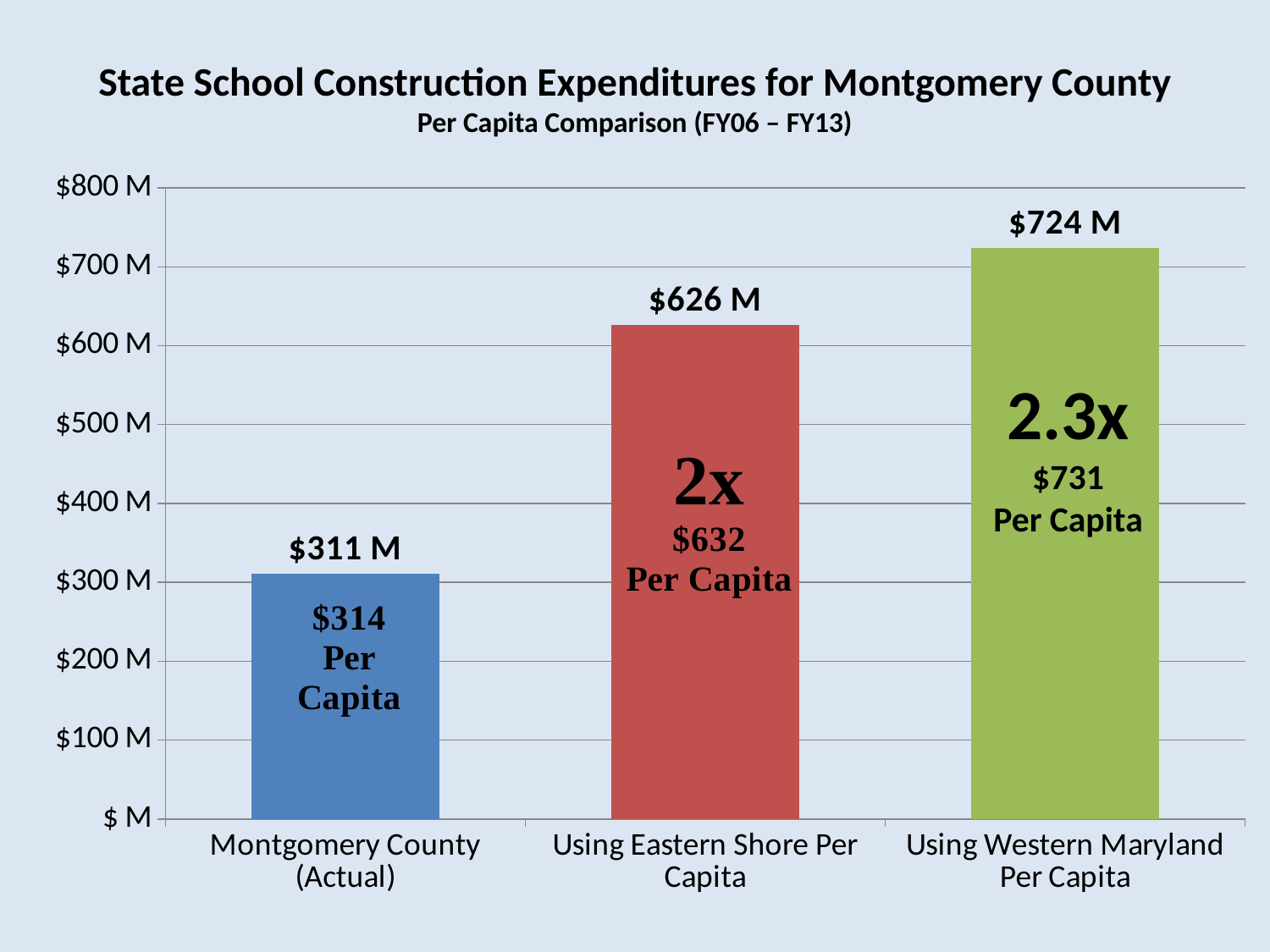

# State School Construction Expenditures for Montgomery County Per Capita Comparison (FY06 – FY13)

### Chart

| Category | Column1 |
|---|---|
| Montgomery County (Actual) | 311.0 |
| Using Eastern Shore Per Capita | 626.0 |
| Using Western Maryland Per Capita | 724.0 |
2.3x
$731
Per Capita